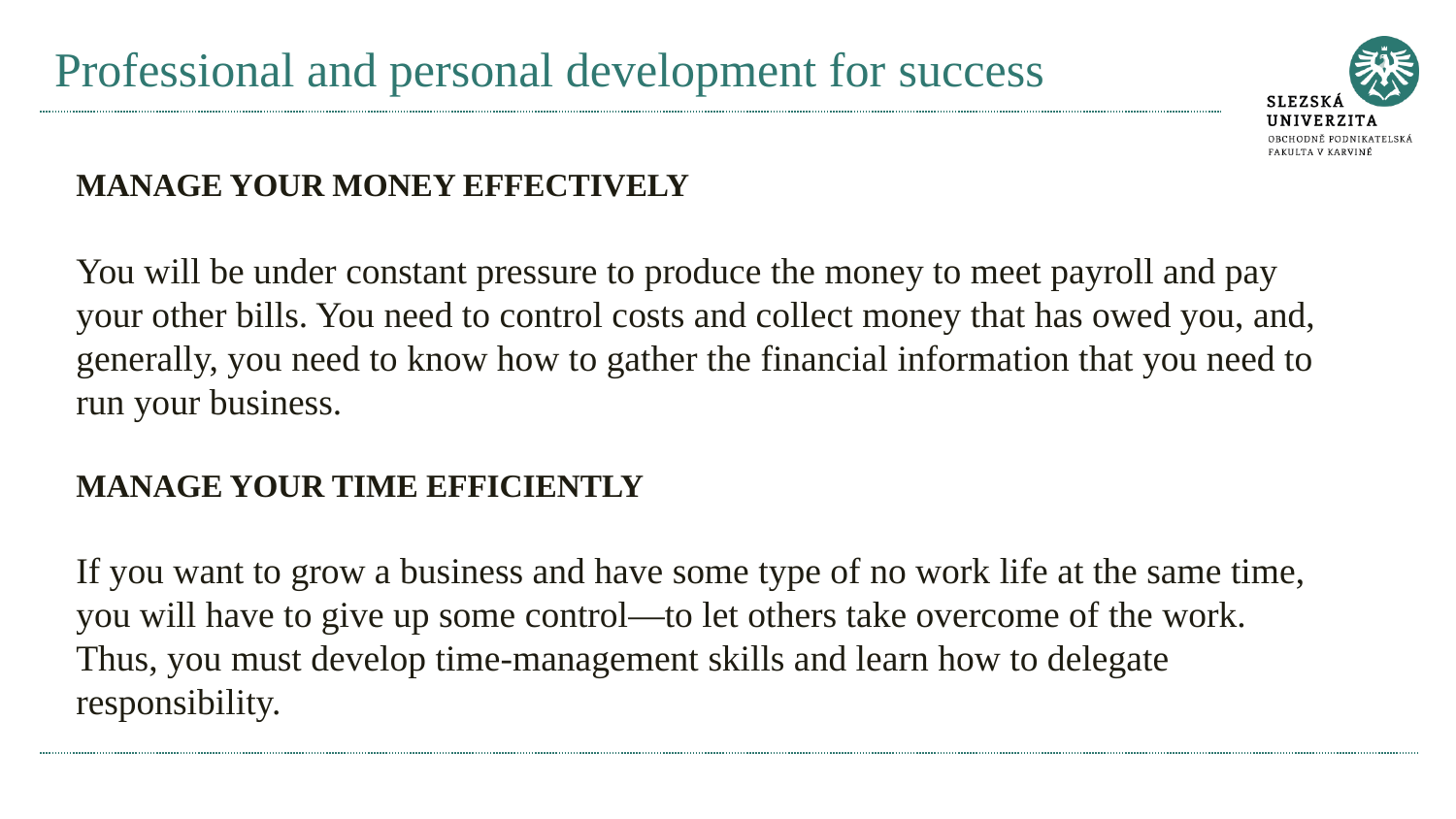

# Professional and personal development for success
MANAGE YOUR MONEY EFFECTIVELY

You will be under constant pressure to produce the money to meet payroll and pay your other bills. You need to control costs and collect money that has owed you, and, generally, you need to know how to gather the financial information that you need to run your business.

MANAGE YOUR TIME EFFICIENTLY

If you want to grow a business and have some type of no work life at the same time, you will have to give up some control—to let others take overcome of the work. Thus, you must develop time-management skills and learn how to delegate responsibility.